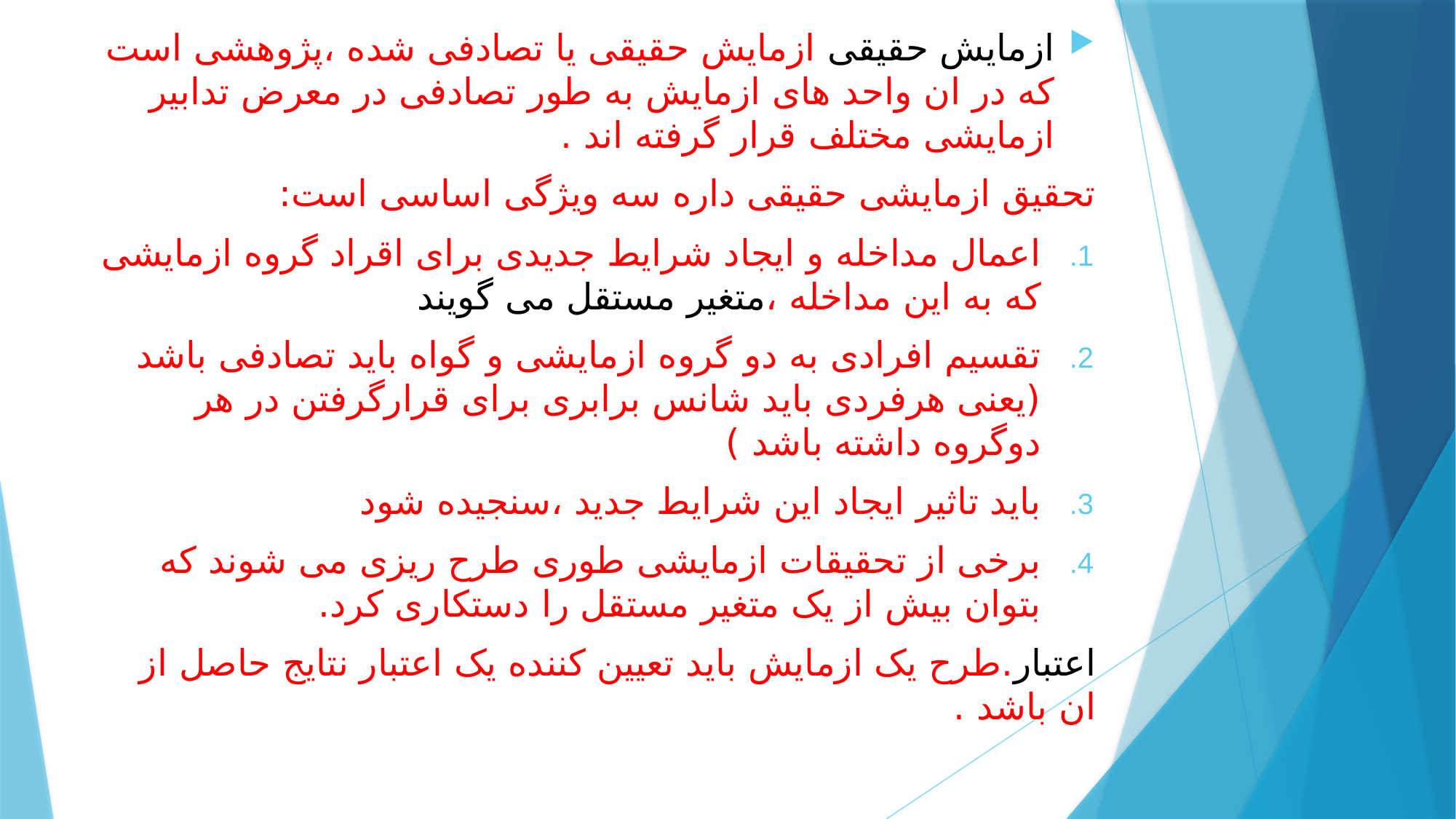

ازمایش حقیقی ازمایش حقیقی یا تصادفی شده ،پژوهشی است که در ان واحد های ازمایش به طور تصادفی در معرض تدابیر ازمایشی مختلف قرار گرفته اند .
تحقیق ازمایشی حقیقی داره سه ویژگی اساسی است:
اعمال مداخله و ایجاد شرایط جدیدی برای اقراد گروه ازمایشی که به این مداخله ،متغیر مستقل می گویند
تقسیم افرادی به دو گروه ازمایشی و گواه باید تصادفی باشد (یعنی هرفردی باید شانس برابری برای قرارگرفتن در هر دوگروه داشته باشد )
باید تاثیر ایجاد این شرایط جدید ،سنجیده شود
برخی از تحقیقات ازمایشی طوری طرح ریزی می شوند که بتوان بیش از یک متغیر مستقل را دستکاری کرد.
اعتبار.طرح یک ازمایش باید تعیین کننده یک اعتبار نتایج حاصل از ان باشد .